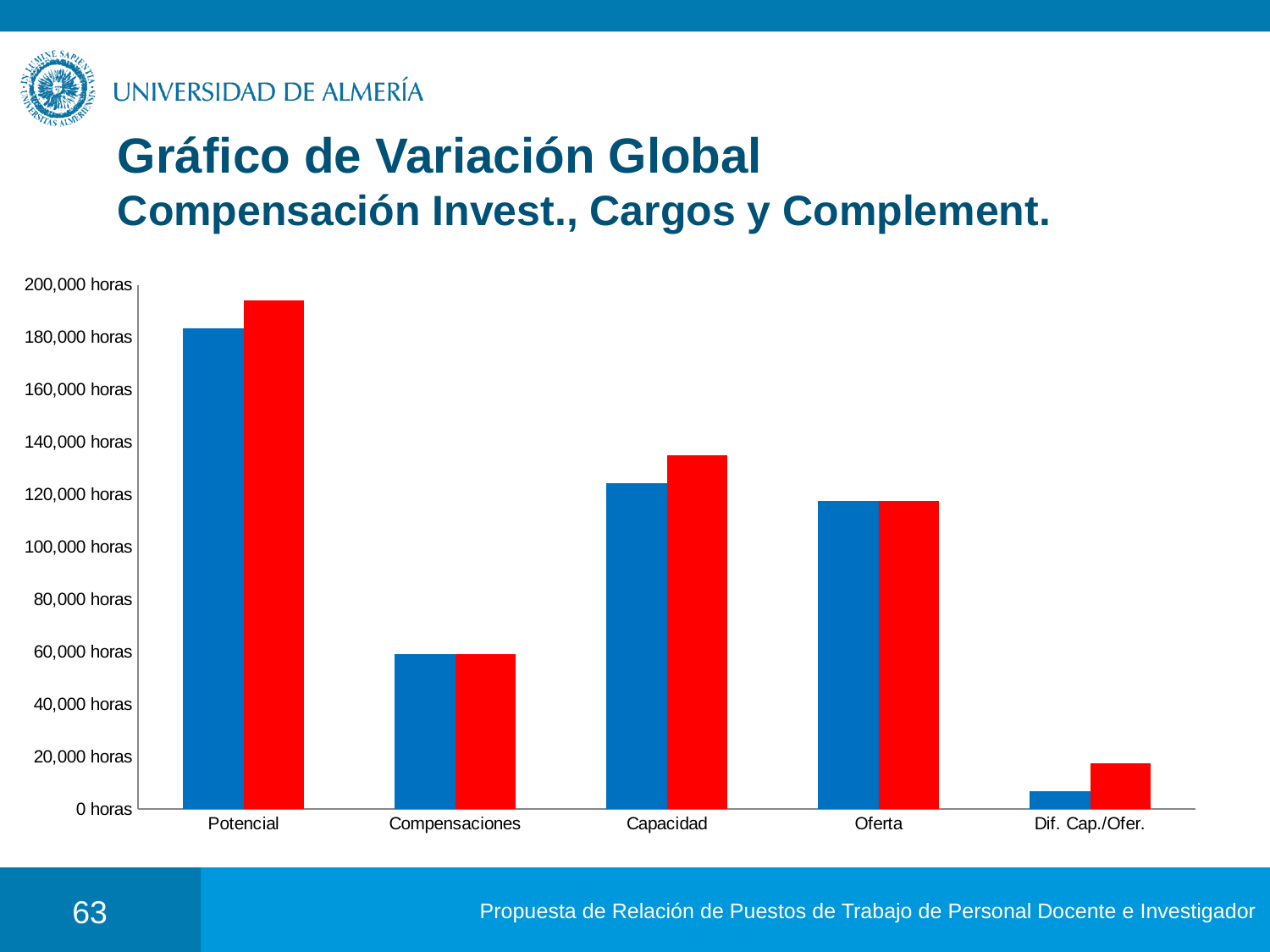

# Gráfico de Variación Global Compensación Invest., Cargos y Complement.

### Chart

| Category | Anterior RD 14/2012 de 20 de Abril | Posterior RD 14/2012 de 20 de Abril |
|---|---|---|
| Potencial | 183510.0 | 194190.0 |
| Compensaciones | 59008.0 | 59008.0 |
| Capacidad | 124502.0 | 135182.0 |
| Oferta | 117757.0 | 117757.0 |
| Dif. Cap./Ofer. | 6745.0 | 17425.0 |
63